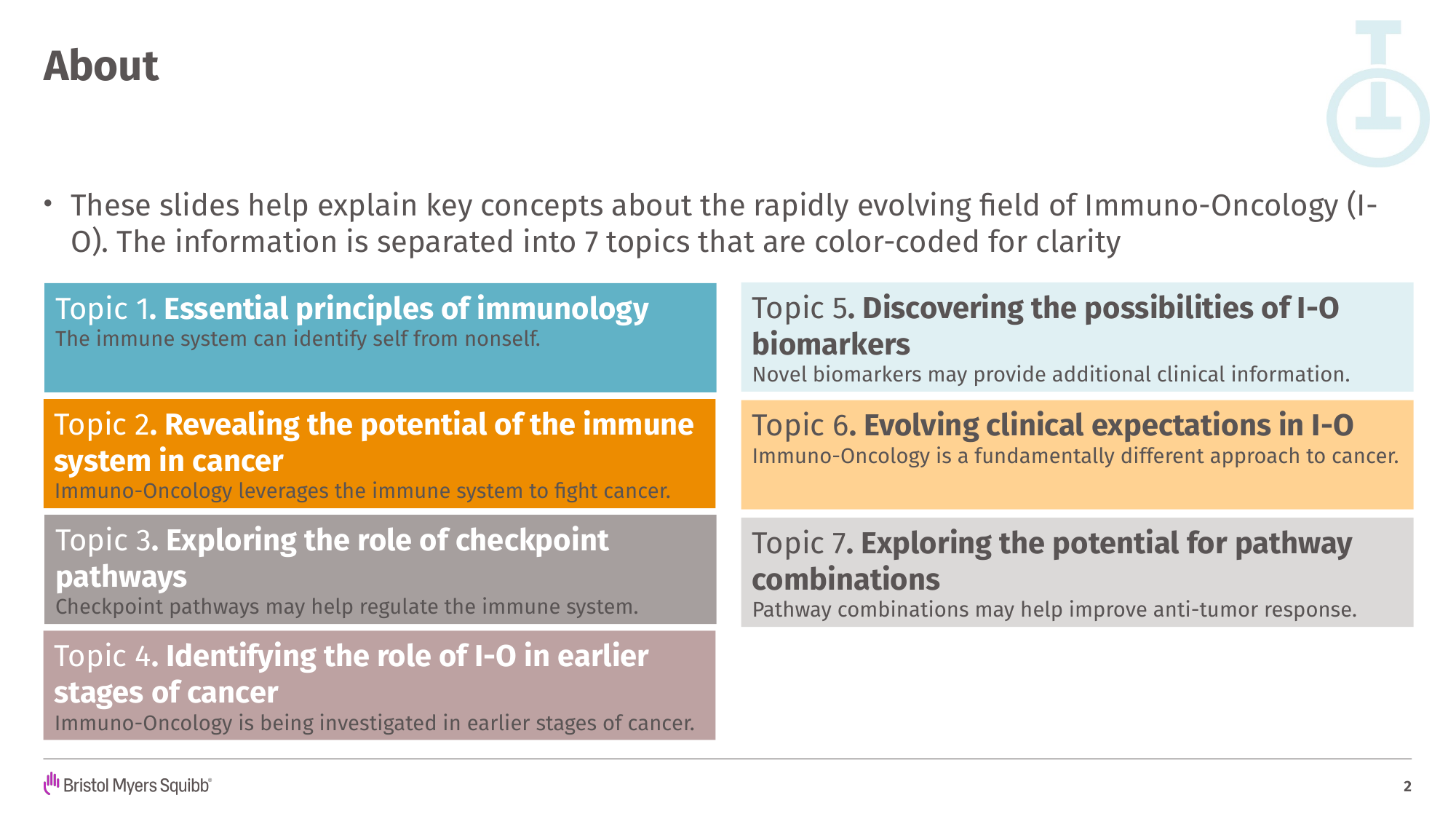

# About
These slides help explain key concepts about the rapidly evolving field of Immuno-Oncology (I-O). The information is separated into 7 topics that are color-coded for clarity

Topic 5. Discovering the possibilities of I-O biomarkers
Novel biomarkers may provide additional clinical information.
Topic 1. Essential principles of immunology
The immune system can identify self from nonself.
Topic 2. Revealing the potential of the immune system in cancer
Immuno-Oncology leverages the immune system to fight cancer.
Topic 6. Evolving clinical expectations in I-O
Immuno-Oncology is a fundamentally different approach to cancer.
Topic 3. Exploring the role of checkpoint pathways
Checkpoint pathways may help regulate the immune system.
Topic 7. Exploring the potential for pathway combinations
Pathway combinations may help improve anti-tumor response.
Topic 4. Identifying the role of I-O in earlier stages of cancer
Immuno-Oncology is being investigated in earlier stages of cancer.
2